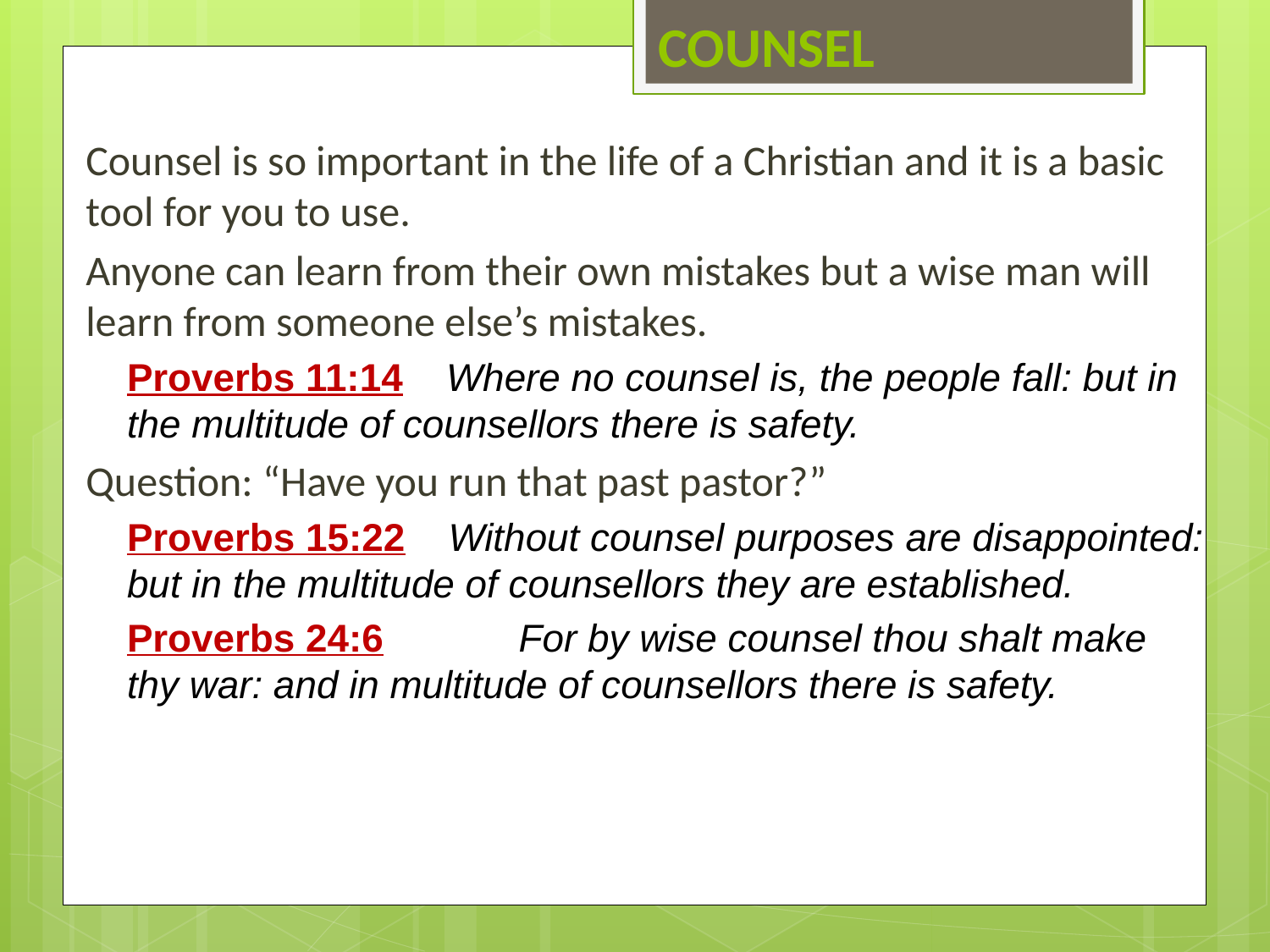

# COUNSEL
Counsel is so important in the life of a Christian and it is a basic tool for you to use.
Anyone can learn from their own mistakes but a wise man will learn from someone else’s mistakes.
Proverbs 11:14    Where no counsel is, the people fall: but in the multitude of counsellors there is safety.
Question: “Have you run that past pastor?”
Proverbs 15:22    Without counsel purposes are disappointed: but in the multitude of counsellors they are established.
Proverbs 24:6	 For by wise counsel thou shalt make thy war: and in multitude of counsellors there is safety.